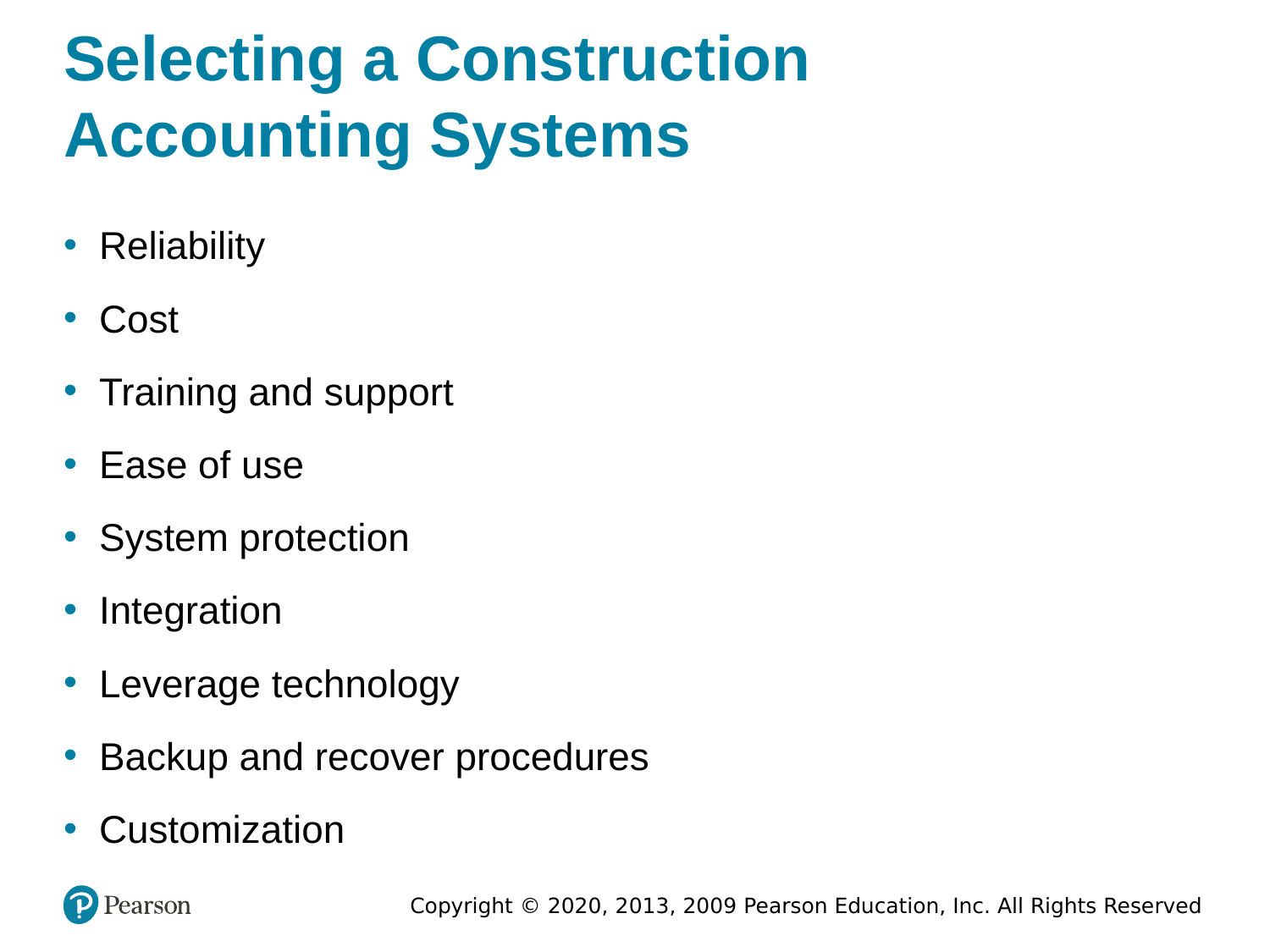

# Selecting a Construction Accounting Systems
Reliability
Cost
Training and support
Ease of use
System protection
Integration
Leverage technology
Backup and recover procedures
Customization